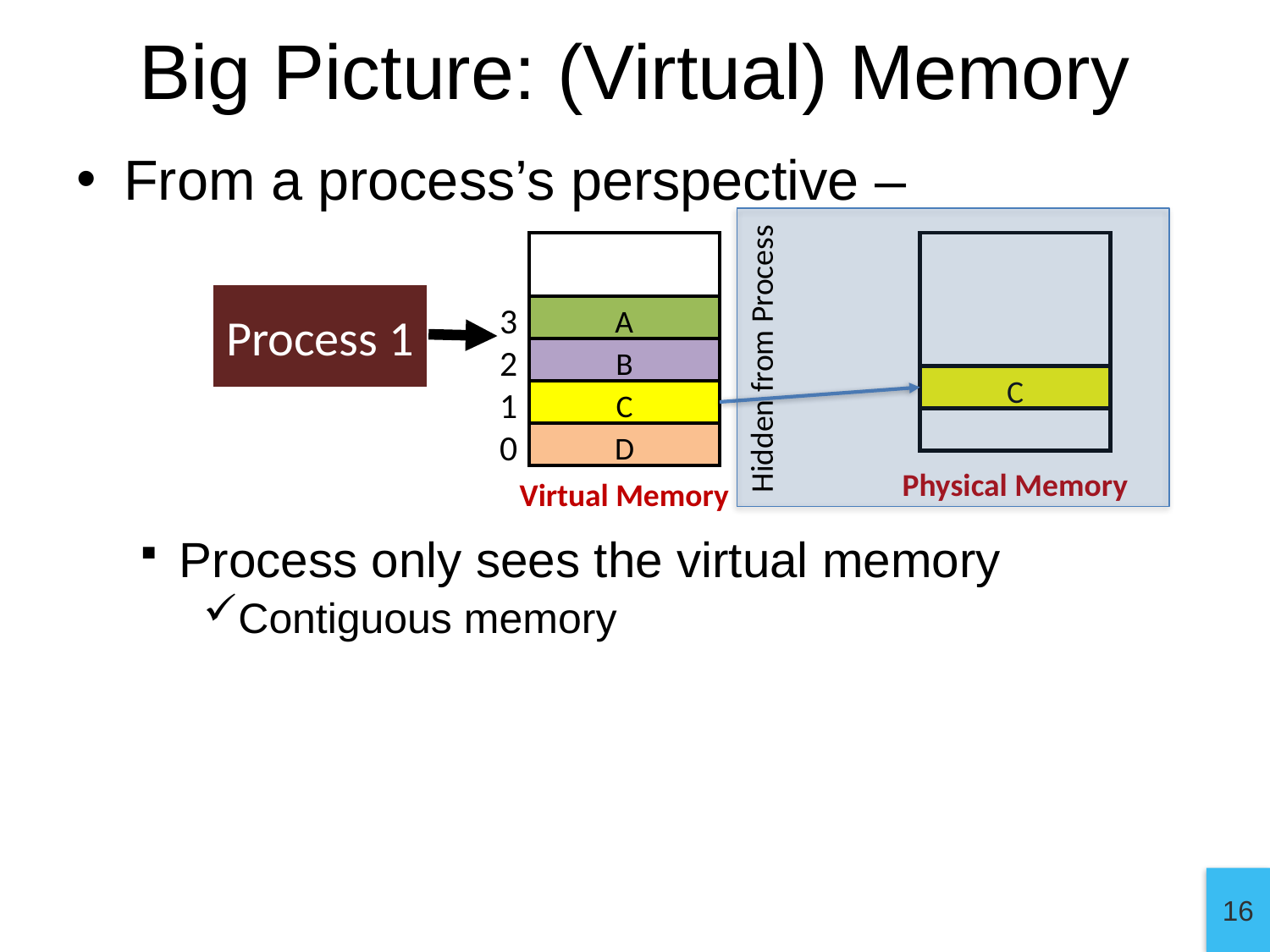

Big Picture: (Virtual) Memory
From a process’s perspective –

Process only sees the virtual memory
Contiguous memory

Process 1
3
2
1
0
A
Hidden from Process

B
C
C
D
Physical Memory
Virtual Memory
16